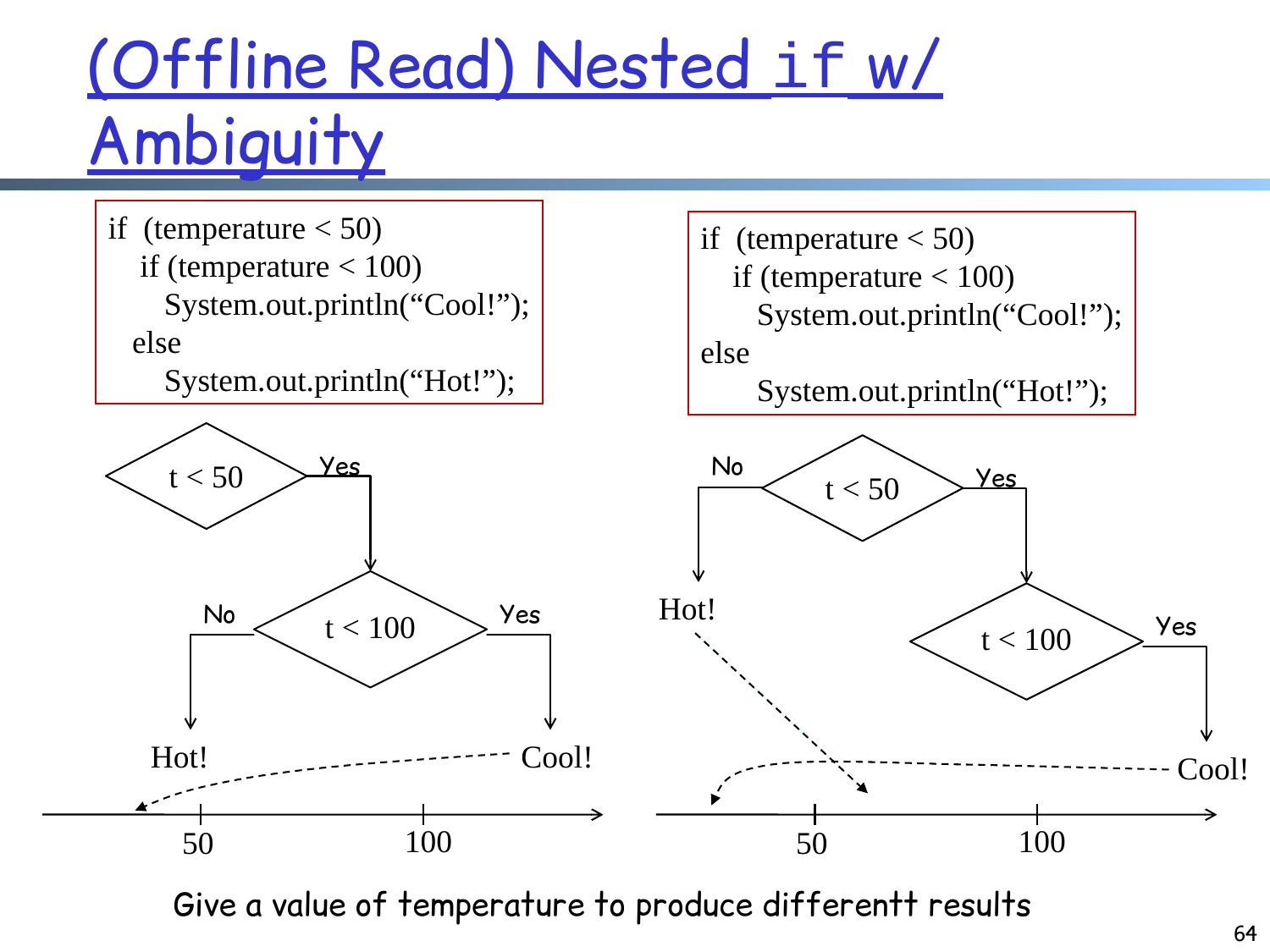

# (Offline Read) Nested if w/ Ambiguity
if  (temperature < 50)
    if (temperature < 100)
       System.out.println(“Cool!”);
   else
       System.out.println(“Hot!”);
if  (temperature < 50)
    if (temperature < 100)
       System.out.println(“Cool!”);
else
       System.out.println(“Hot!”);
t < 50
Yes
t < 100
No
Yes
Hot!
Cool!
t < 50
No
Yes
Hot!
t < 100
Yes
Cool!

100
50
100
50
Give a value of temperature to produce differentt results
64